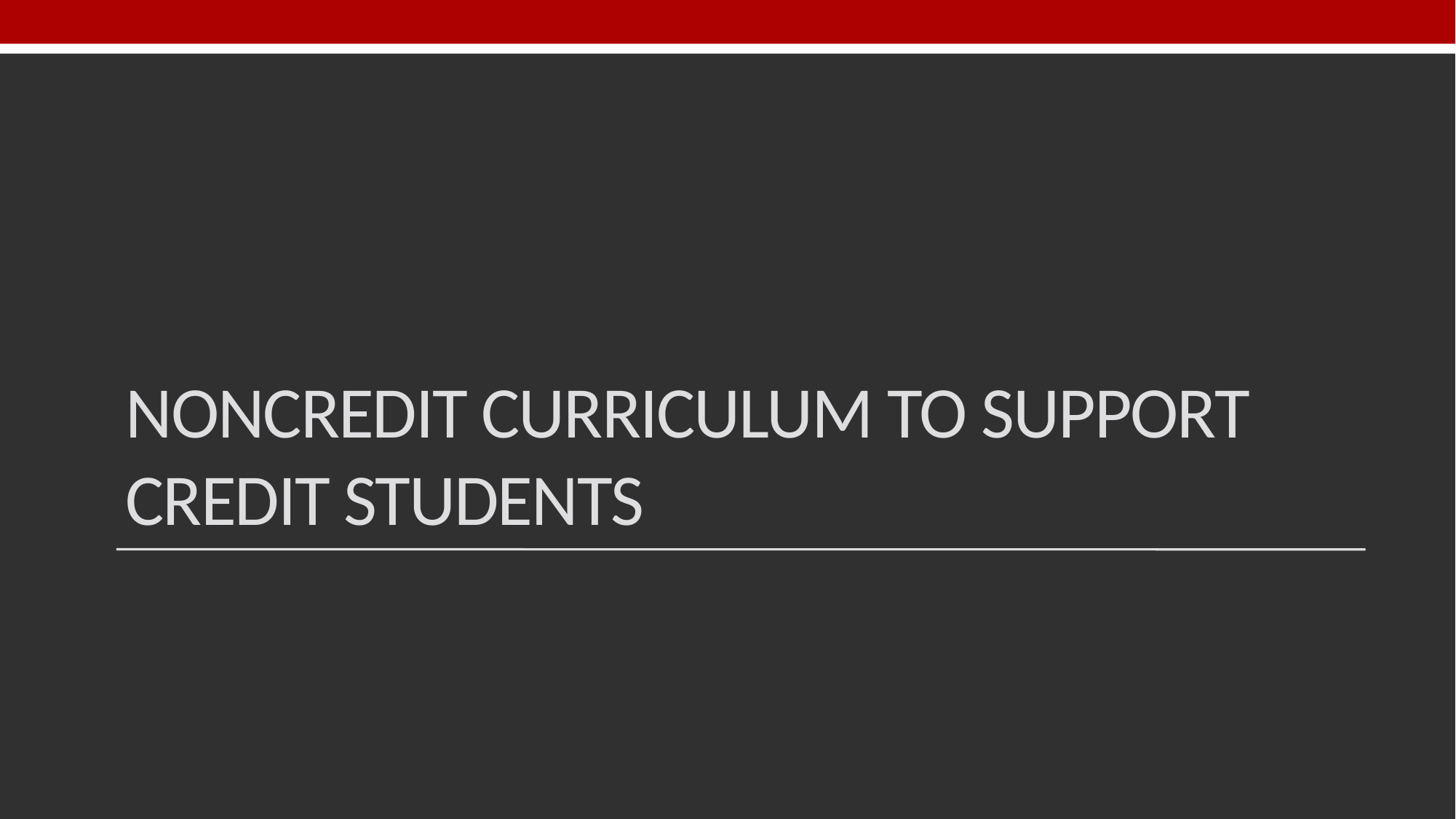

# Noncredit curriculum to support credit students